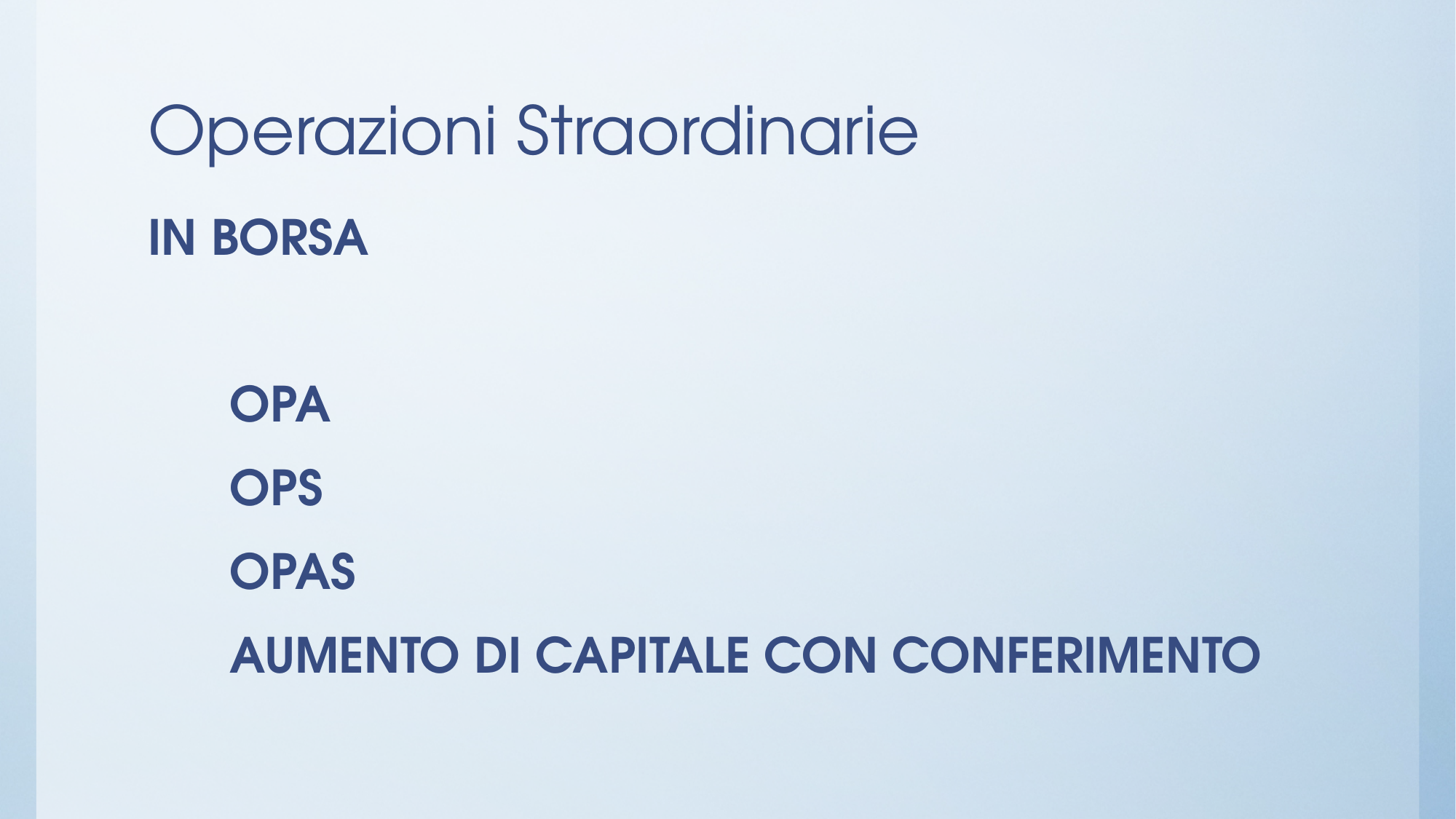

# Operazioni Straordinarie
IN BORSA

      OPA
      OPS
      OPAS
      AUMENTO DI CAPITALE CON CONFERIMENTO